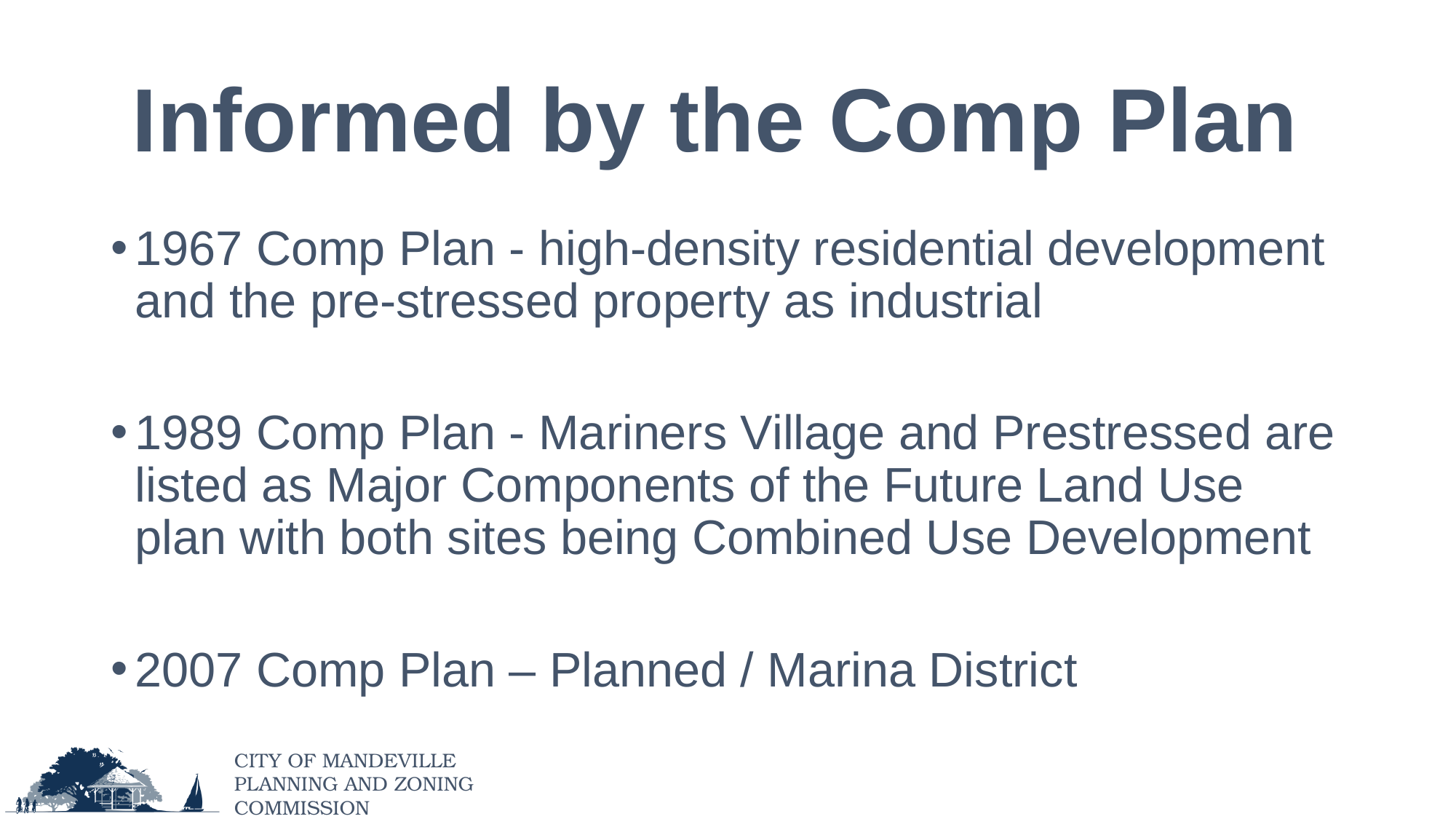

# Informed by the Comp Plan
1967 Comp Plan - high-density residential development and the pre-stressed property as industrial

1989 Comp Plan - Mariners Village and Prestressed are listed as Major Components of the Future Land Use plan with both sites being Combined Use Development

2007 Comp Plan – Planned / Marina District